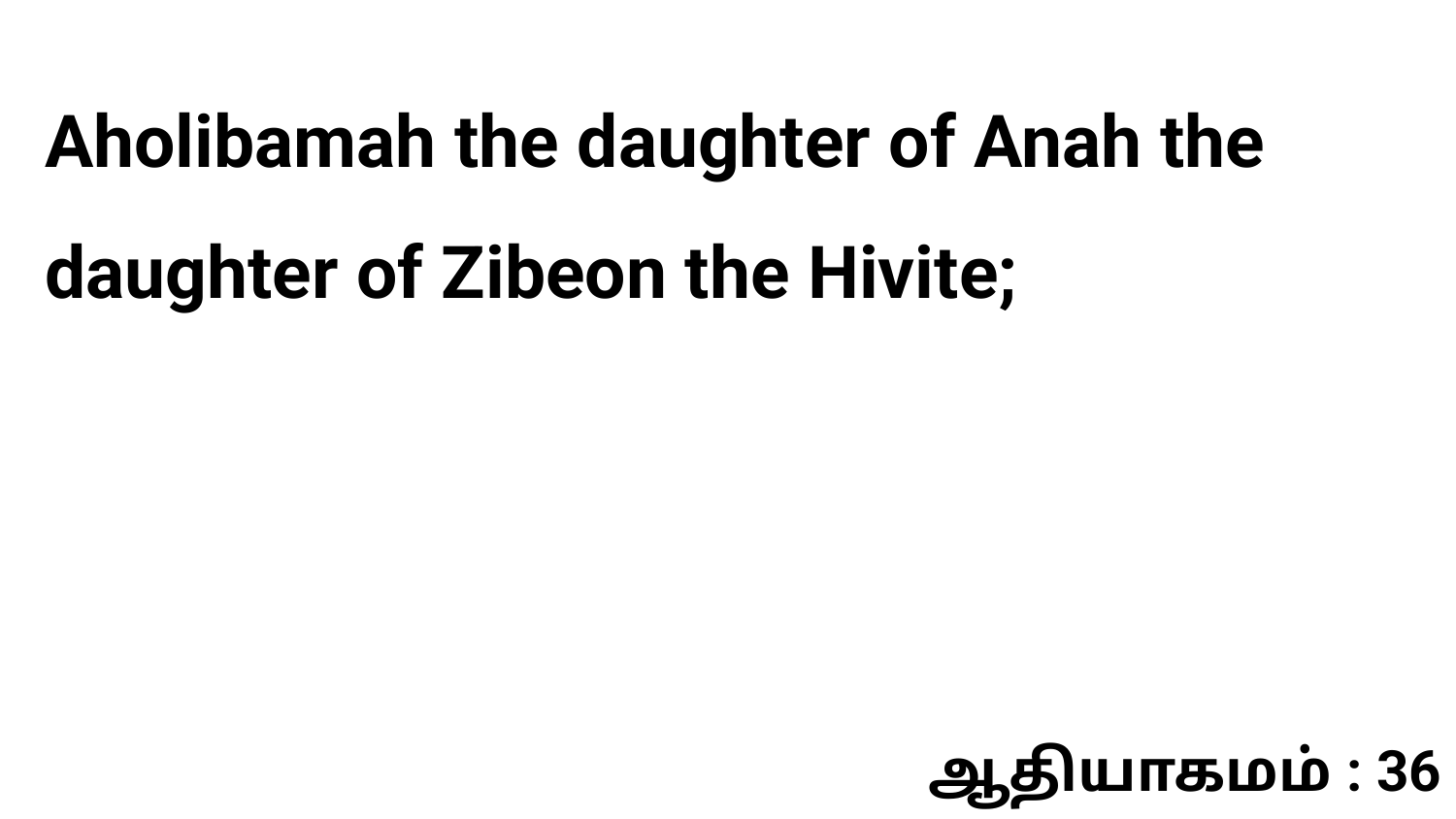

Aholibamah the daughter of Anah the daughter of Zibeon the Hivite;
ஆதியாகமம் : 36